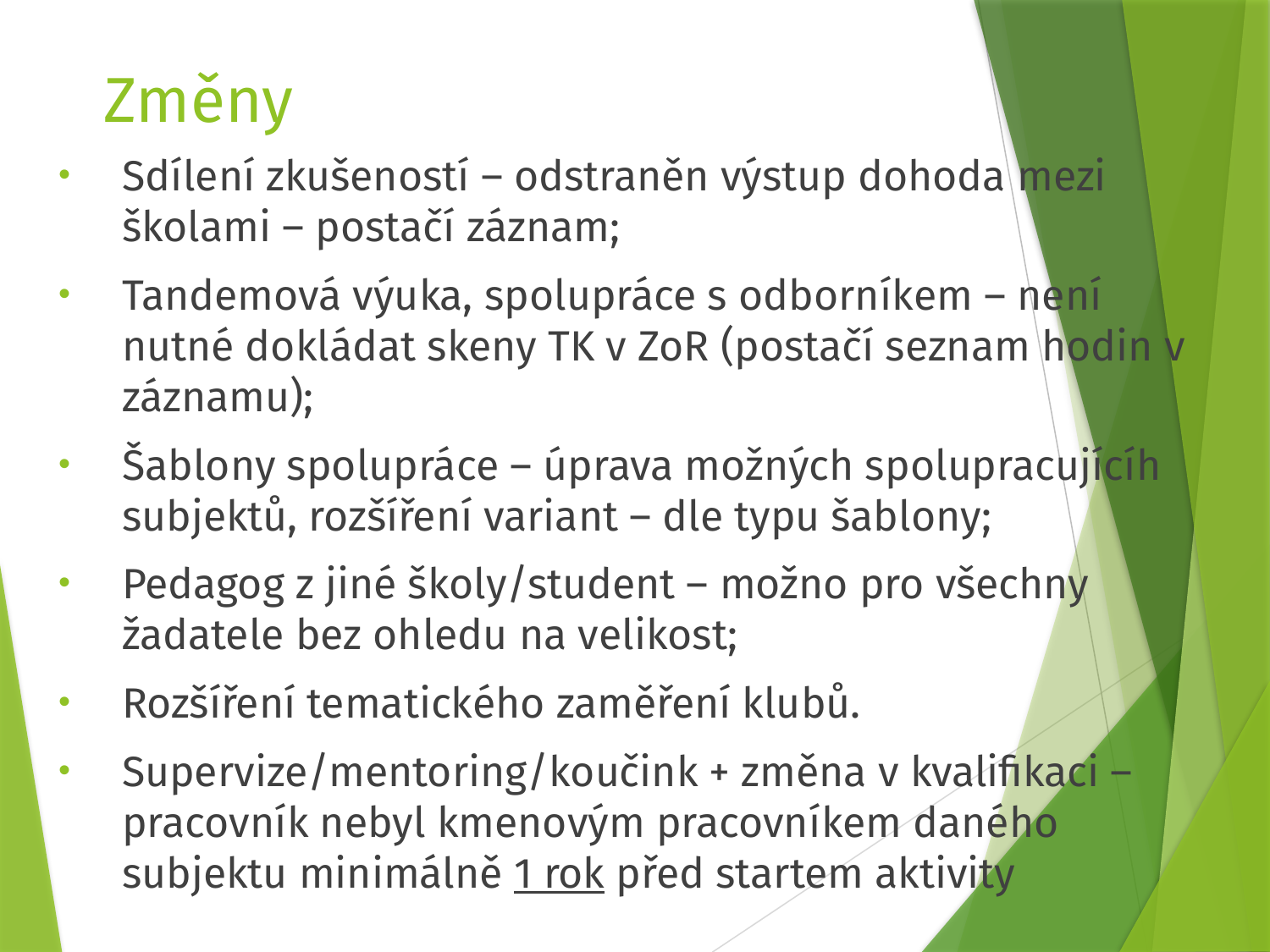

# Změny
Sdílení zkušeností – odstraněn výstup dohoda mezi školami – postačí záznam;
Tandemová výuka, spolupráce s odborníkem – není nutné dokládat skeny TK v ZoR (postačí seznam hodin v záznamu);
Šablony spolupráce – úprava možných spolupracujícíh subjektů, rozšíření variant – dle typu šablony;
Pedagog z jiné školy/student – možno pro všechny žadatele bez ohledu na velikost;
Rozšíření tematického zaměření klubů.
Supervize/mentoring/koučink + změna v kvalifikaci – pracovník nebyl kmenovým pracovníkem daného subjektu minimálně 1 rok před startem aktivity